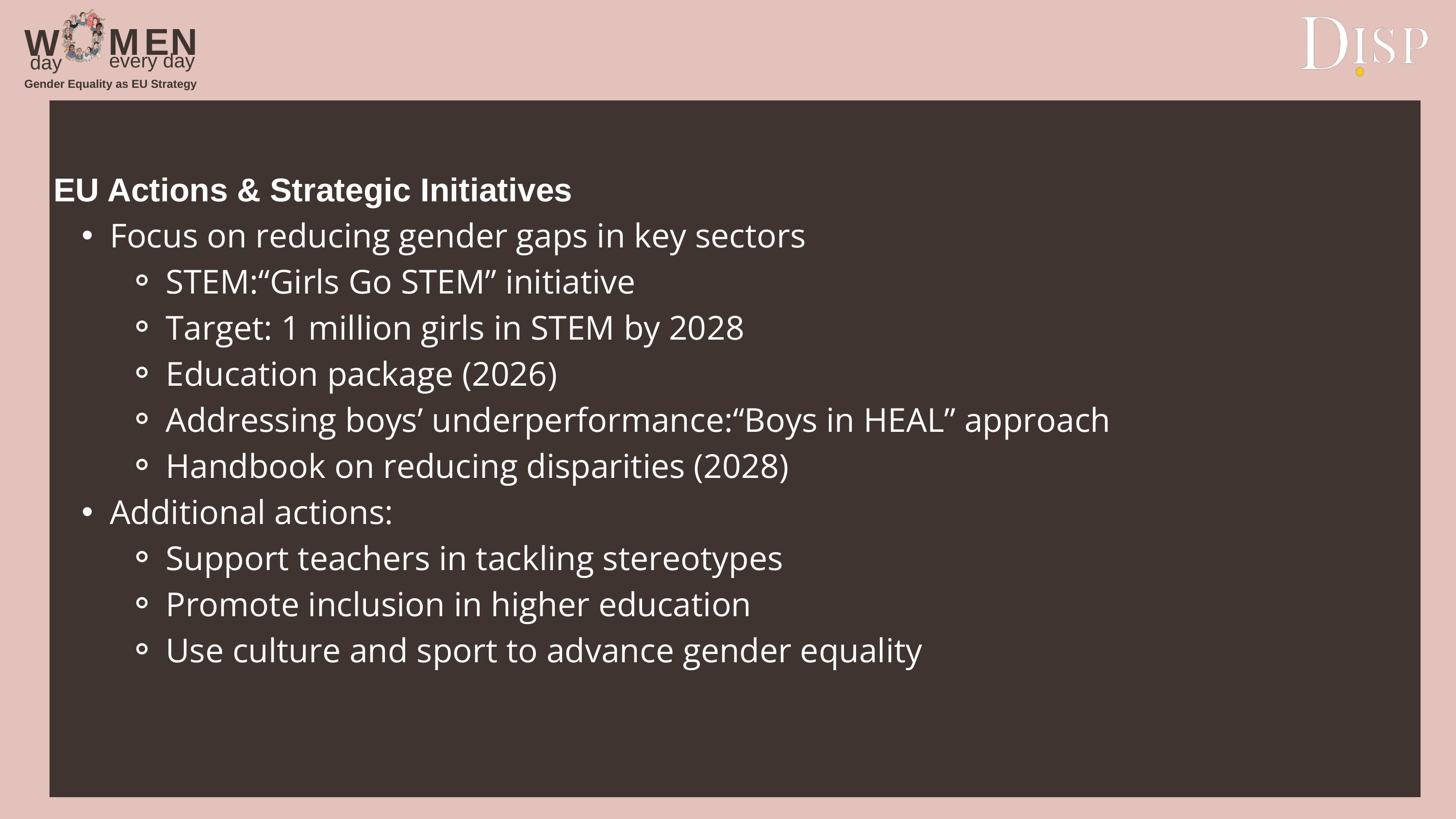

M
E
N
W
every day
day
Gender Equality as EU Strategy

EU Actions & Strategic Initiatives
Focus on reducing gender gaps in key sectors
STEM:“Girls Go STEM” initiative
Target: 1 million girls in STEM by 2028
Education package (2026)
Addressing boys’ underperformance:“Boys in HEAL” approach
Handbook on reducing disparities (2028)
Additional actions:
Support teachers in tackling stereotypes
Promote inclusion in higher education
Use culture and sport to advance gender equality